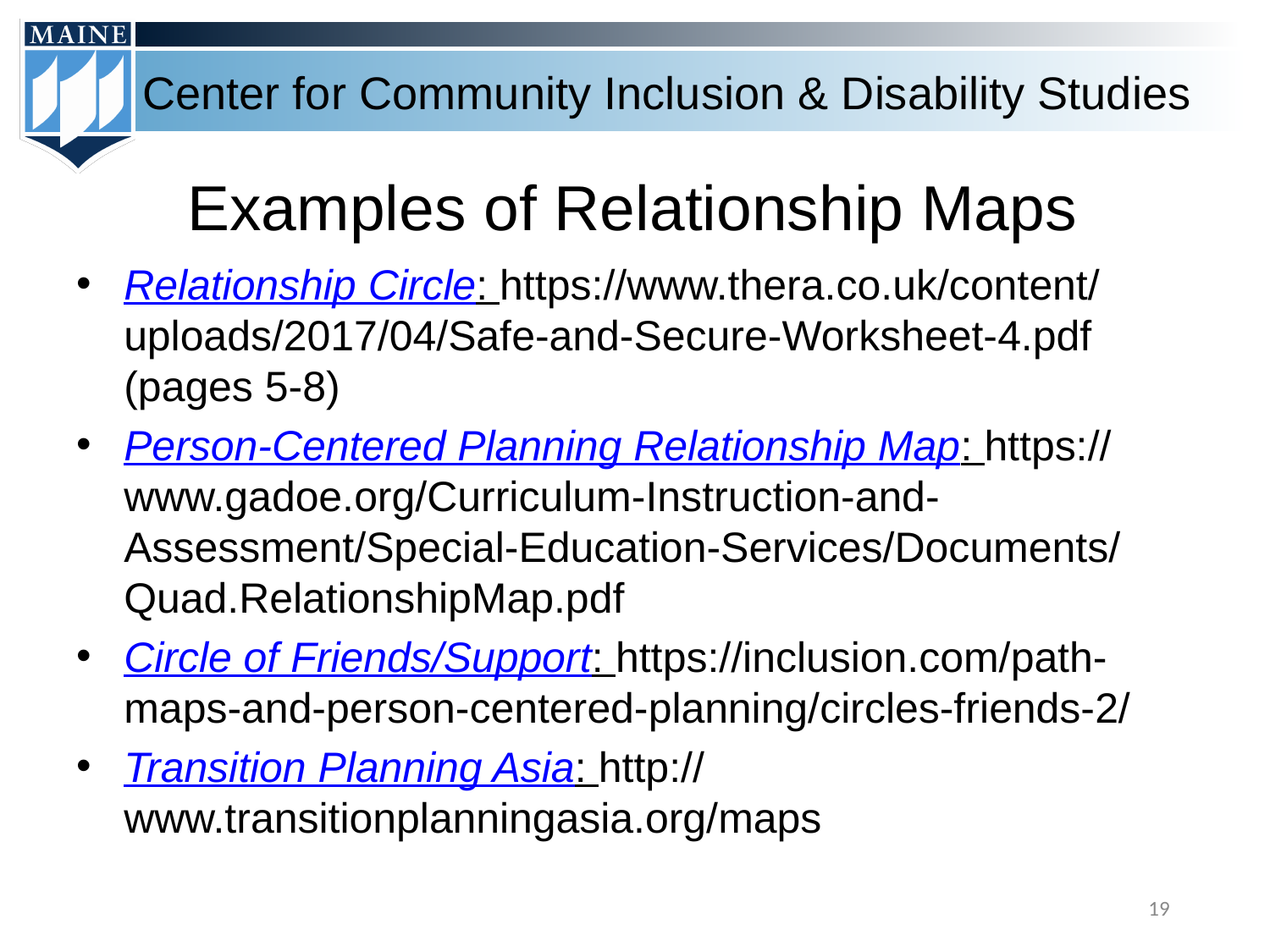

# Examples of Relationship Maps
Relationship Circle: https://www.thera.co.uk/content/uploads/2017/04/Safe-and-Secure-Worksheet-4.pdf (pages 5-8)
Person-Centered Planning Relationship Map: https://www.gadoe.org/Curriculum-Instruction-and-Assessment/Special-Education-Services/Documents/Quad.RelationshipMap.pdf
Circle of Friends/Support: https://inclusion.com/path-maps-and-person-centered-planning/circles-friends-2/
Transition Planning Asia: http://www.transitionplanningasia.org/maps
19